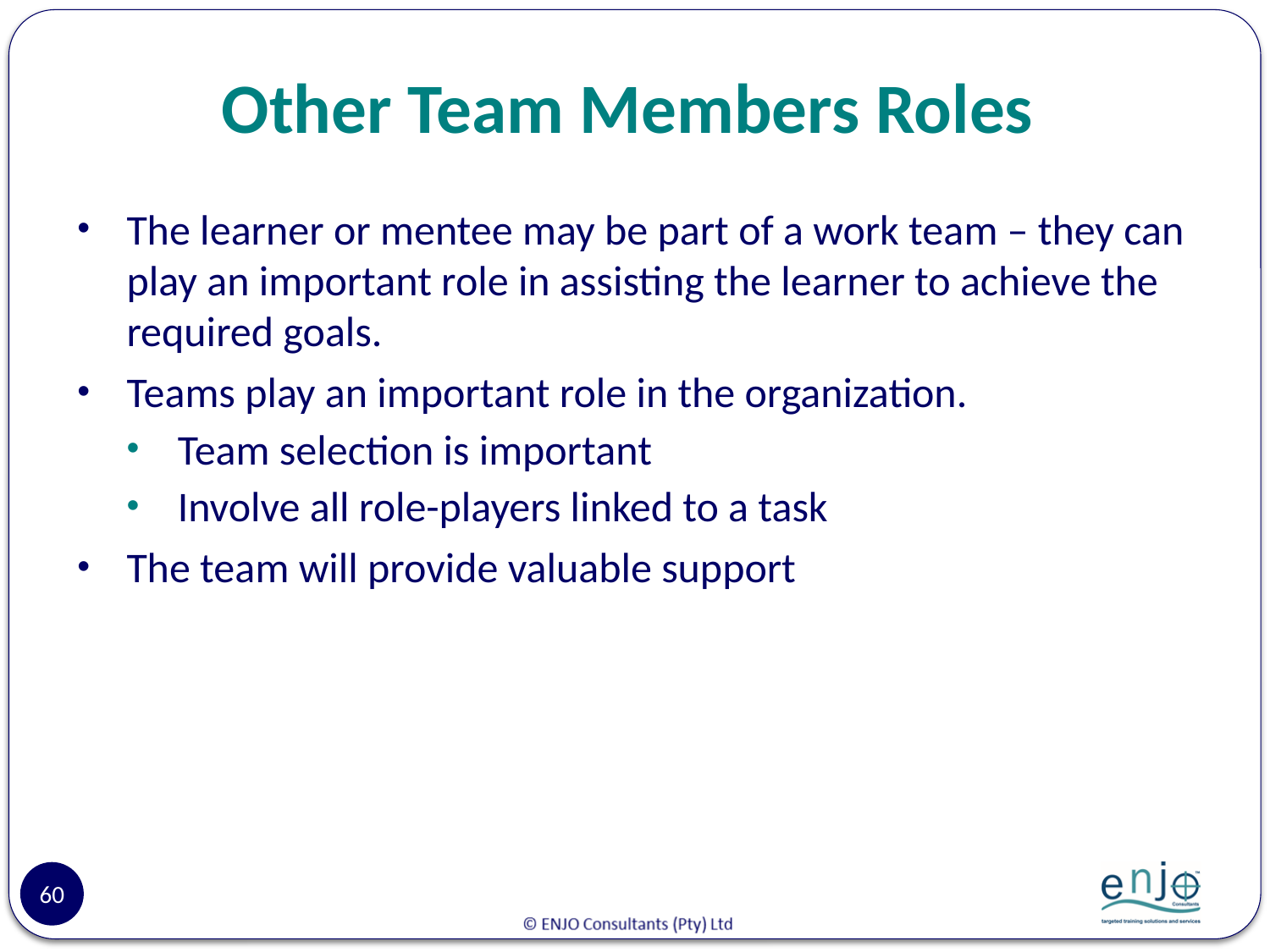

# Other Team Members Roles
The learner or mentee may be part of a work team – they can play an important role in assisting the learner to achieve the required goals.
Teams play an important role in the organization.
Team selection is important
Involve all role-players linked to a task
The team will provide valuable support
60